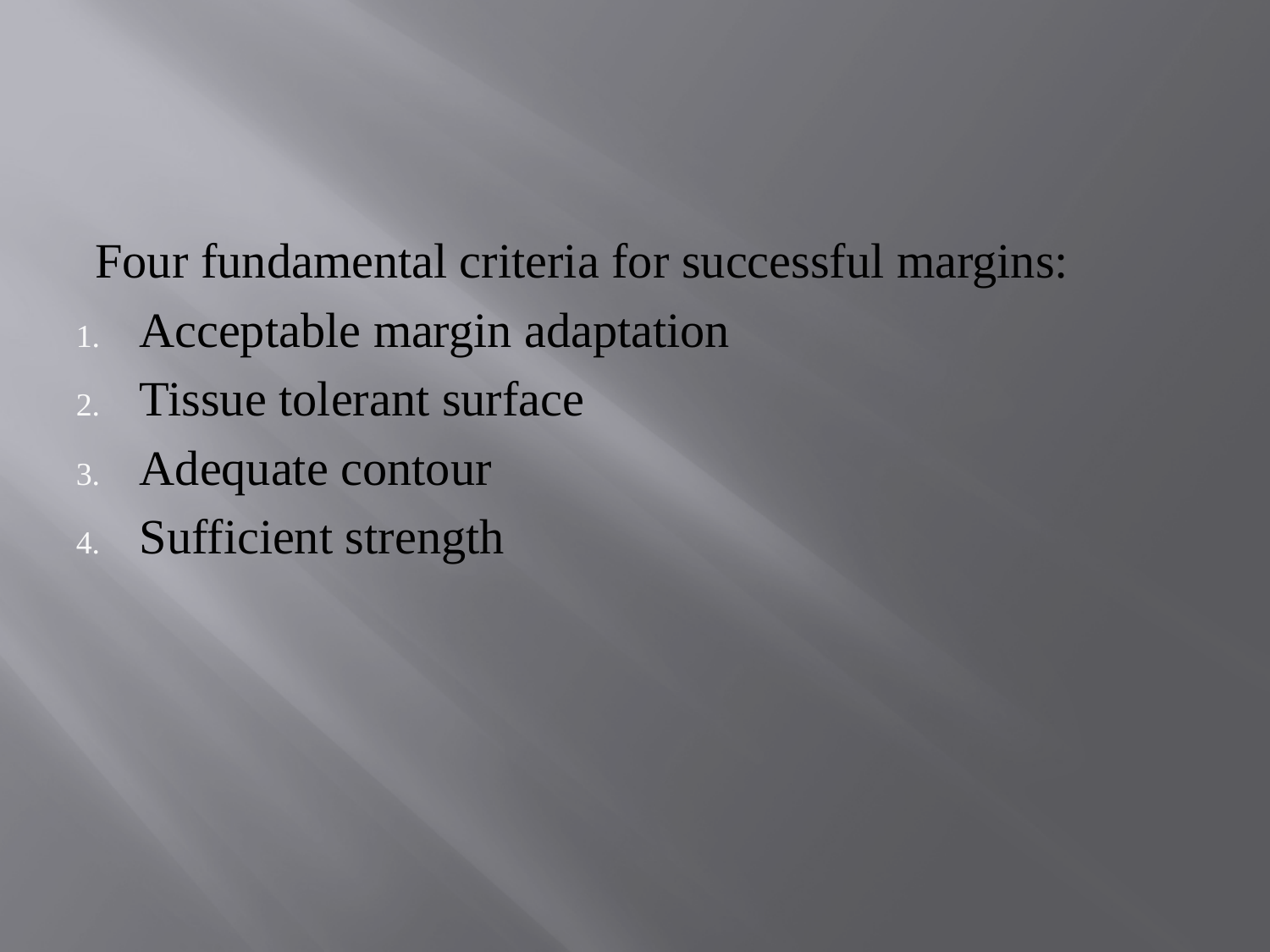

#
Four fundamental criteria for successful margins:
Acceptable margin adaptation
Tissue tolerant surface
Adequate contour
Sufficient strength